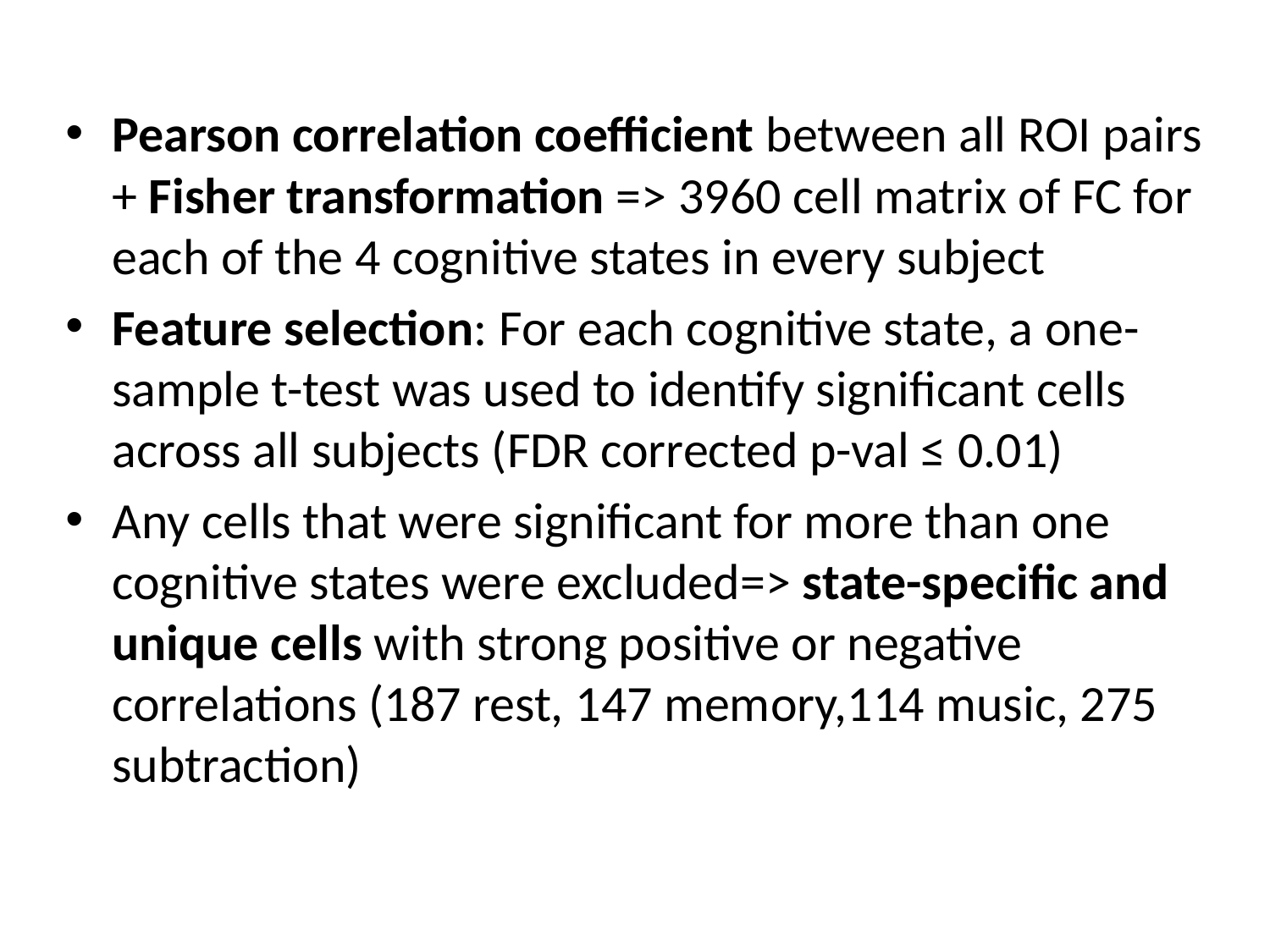

Pearson correlation coefficient between all ROI pairs + Fisher transformation => 3960 cell matrix of FC for each of the 4 cognitive states in every subject
Feature selection: For each cognitive state, a one-sample t-test was used to identify significant cells across all subjects (FDR corrected p-val ≤ 0.01)
Any cells that were significant for more than one cognitive states were excluded=> state-specific and unique cells with strong positive or negative correlations (187 rest, 147 memory,114 music, 275 subtraction)